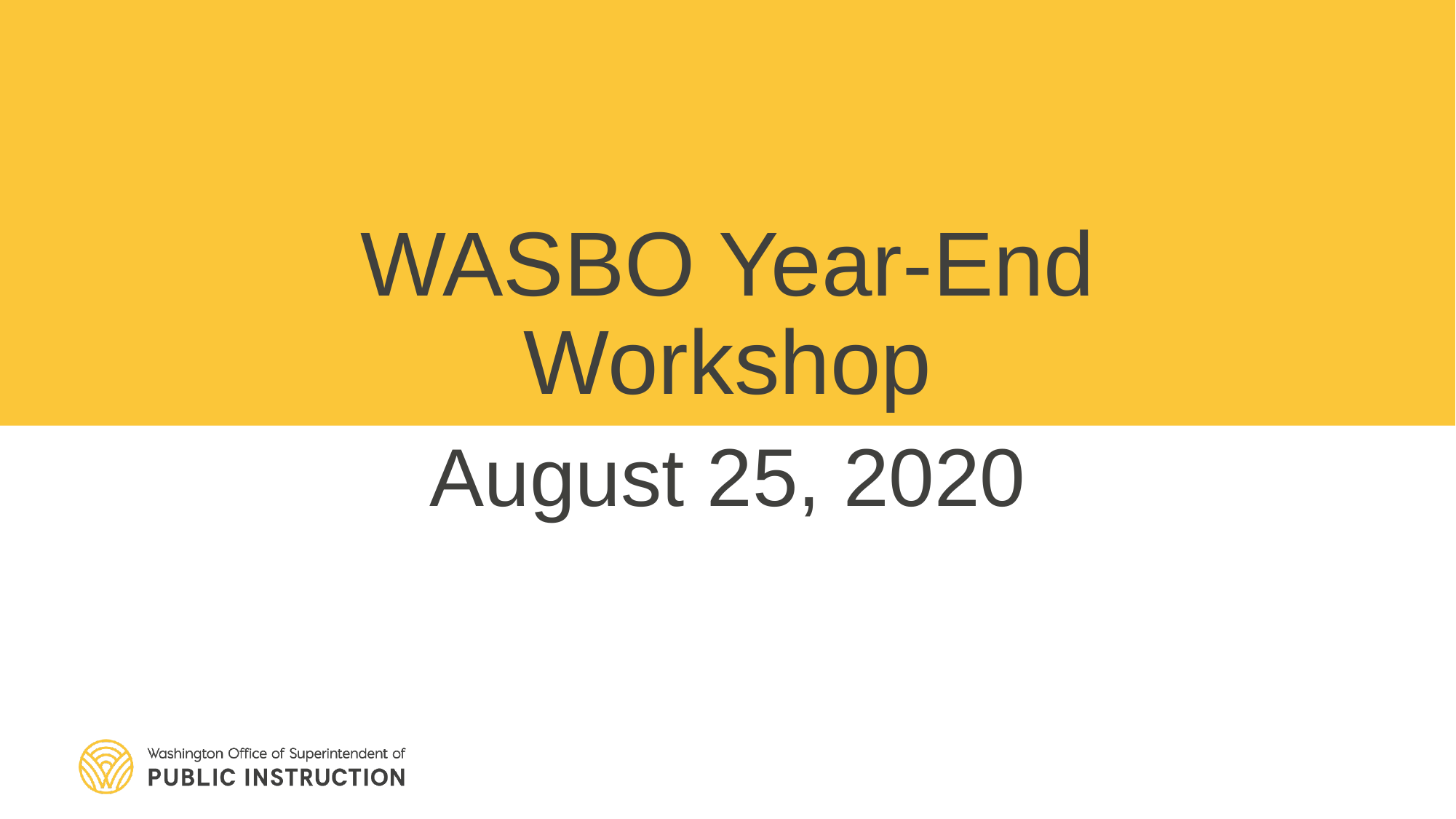

# WASBO Year-End Workshop
August 25, 2020
OSPI | SAFS |
August 2020 |
1